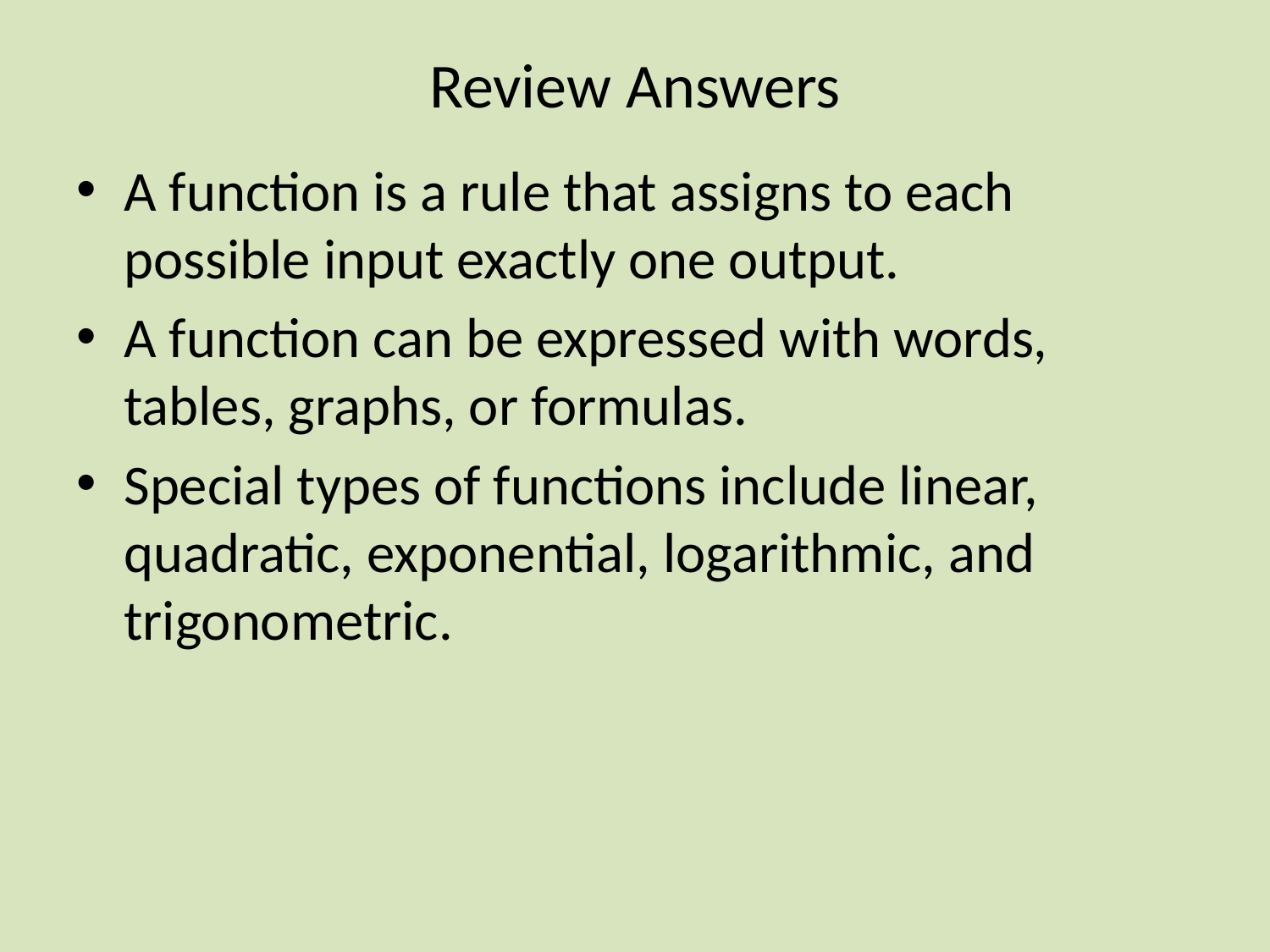

# Review Answers
A function is a rule that assigns to each possible input exactly one output.
A function can be expressed with words, tables, graphs, or formulas.
Special types of functions include linear, quadratic, exponential, logarithmic, and trigonometric.